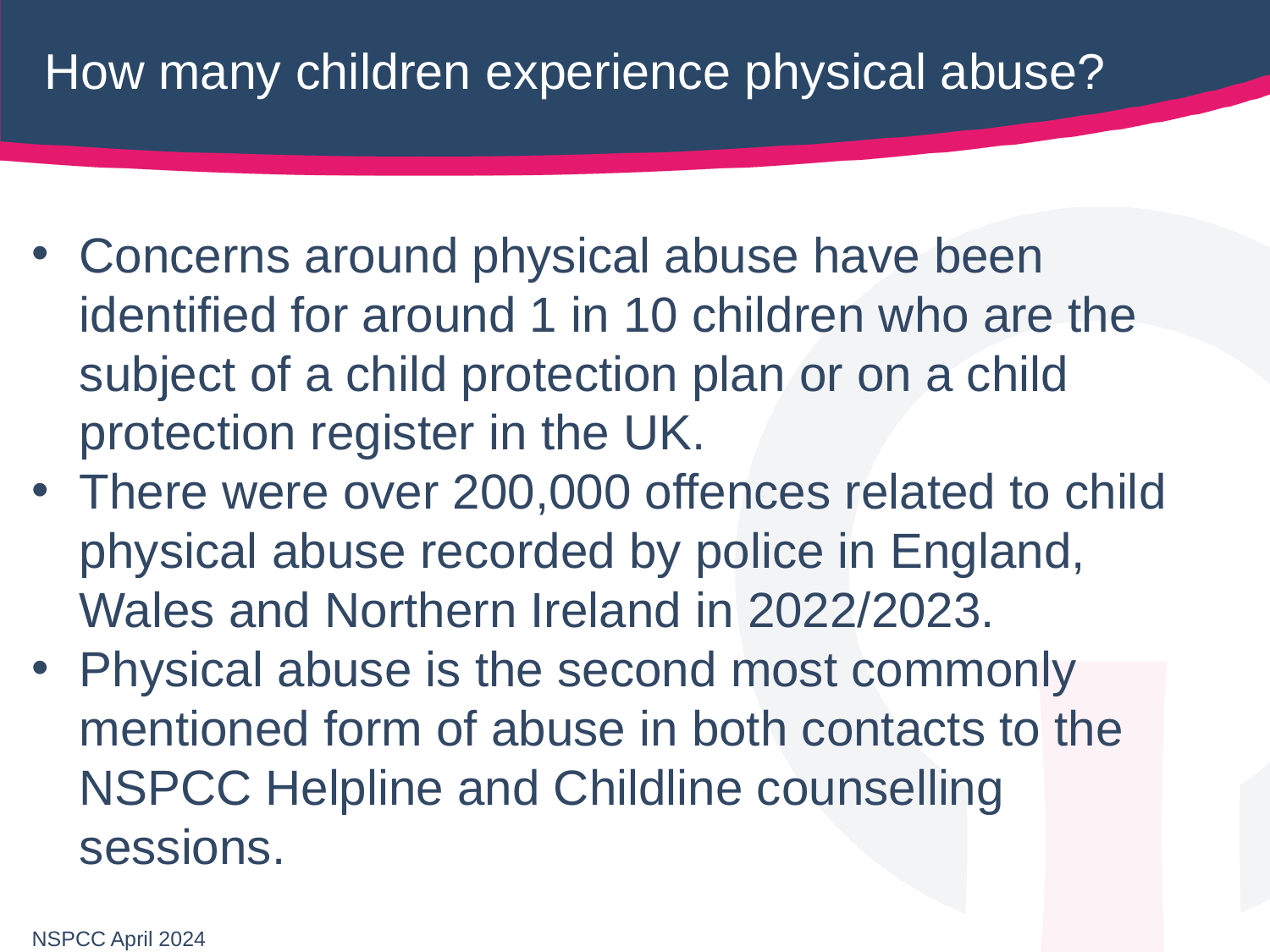

# How many children experience physical abuse?
Concerns around physical abuse have been identified for around 1 in 10 children who are the subject of a child protection plan or on a child protection register in the UK.
There were over 200,000 offences related to child physical abuse recorded by police in England, Wales and Northern Ireland in 2022/2023.
Physical abuse is the second most commonly mentioned form of abuse in both contacts to the NSPCC Helpline and Childline counselling sessions.

NSPCC April 2024